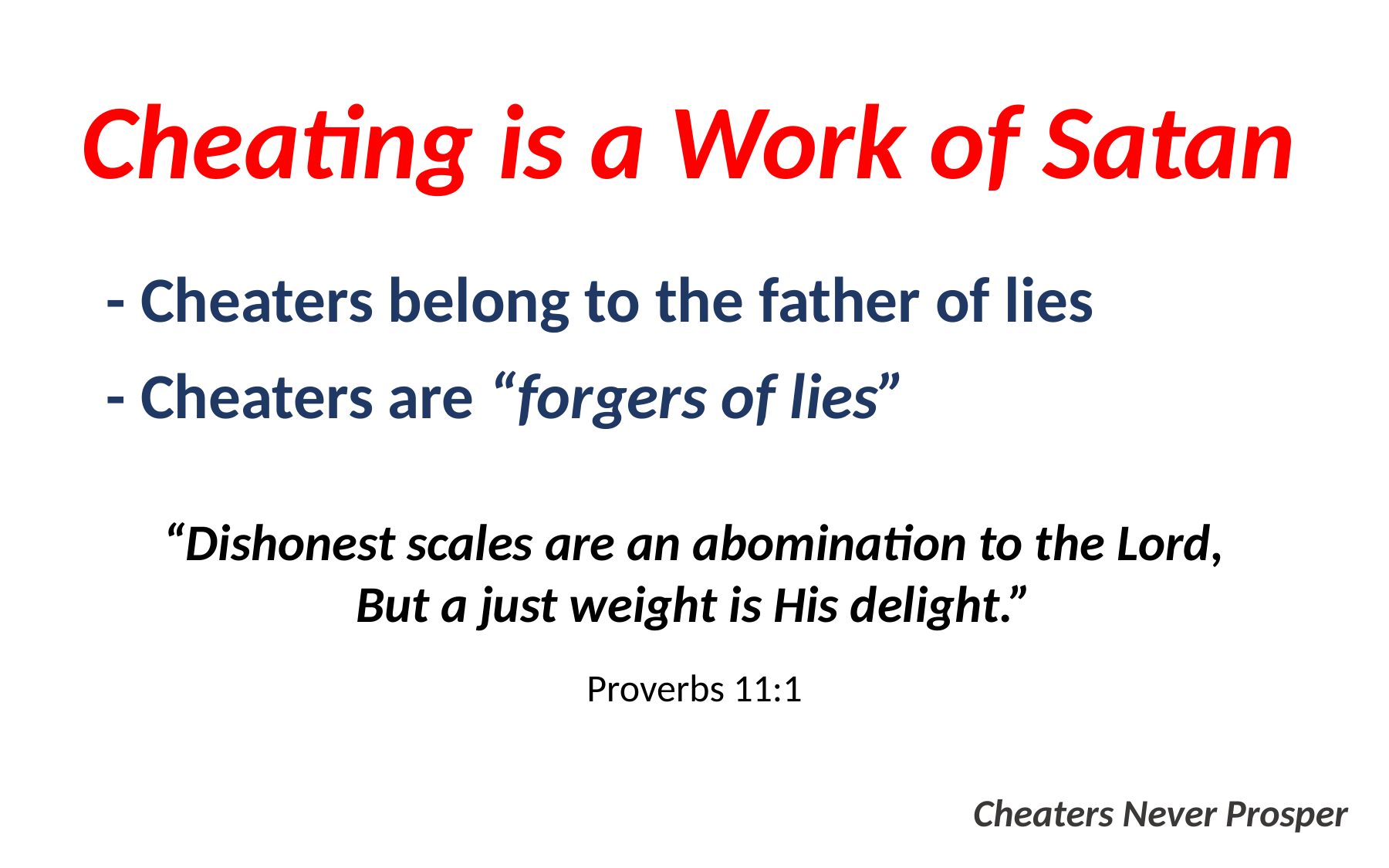

Cheating is a Work of Satan
- Cheaters belong to the father of lies

- Cheaters are “forgers of lies”
“Dishonest scales are an abomination to the Lord,
But a just weight is His delight.”

Proverbs 11:1
Cheaters Never Prosper